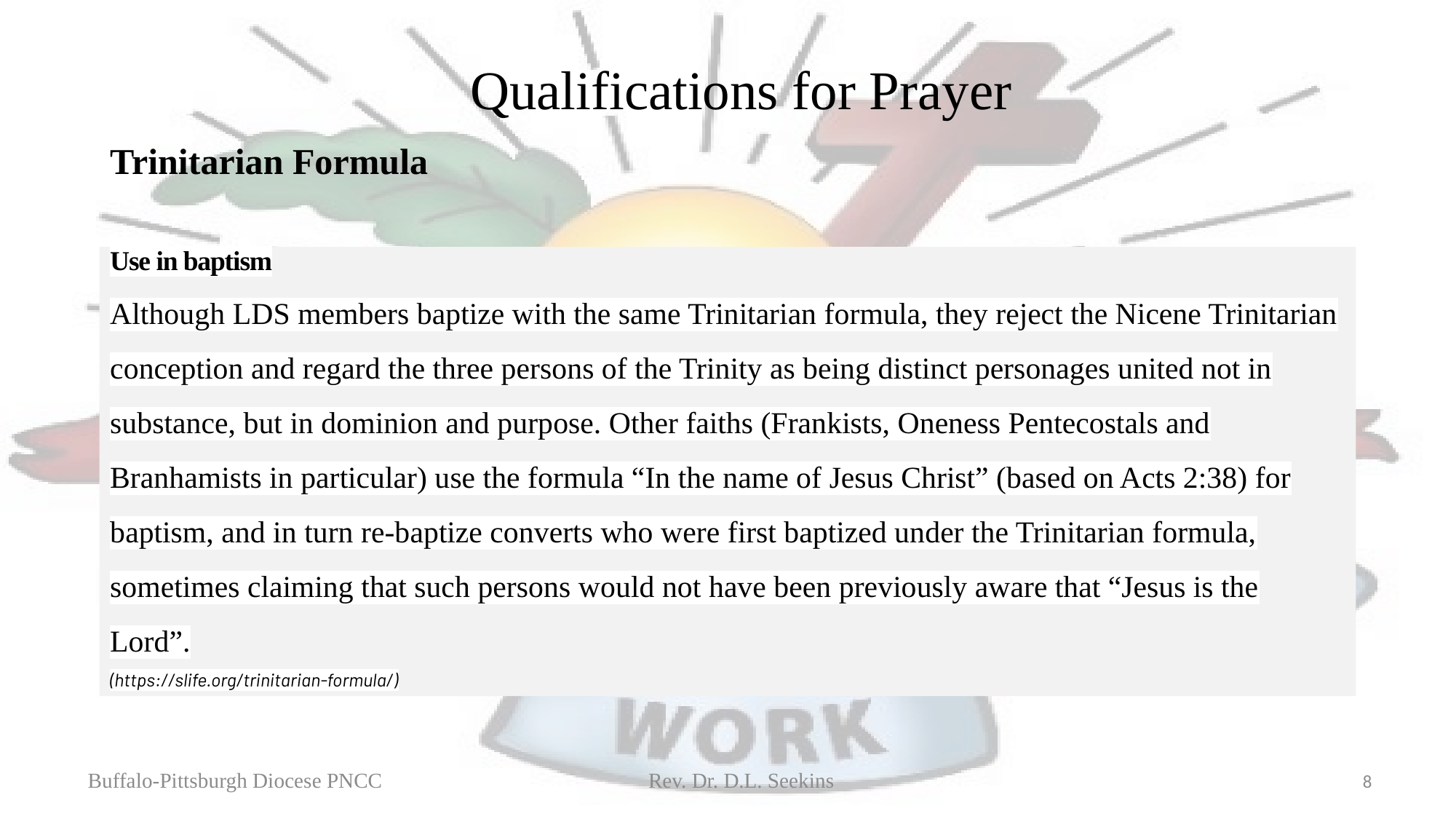

# Qualifications for Prayer
Trinitarian Formula
Use in baptism
Although LDS members baptize with the same Trinitarian formula, they reject the Nicene Trinitarian conception and regard the three persons of the Trinity as being distinct personages united not in substance, but in dominion and purpose. Other faiths (Frankists, Oneness Pentecostals and Branhamists in particular) use the formula “In the name of Jesus Christ” (based on Acts 2:38) for baptism, and in turn re-baptize converts who were first baptized under the Trinitarian formula, sometimes claiming that such persons would not have been previously aware that “Jesus is the Lord”.
(https://slife.org/trinitarian-formula/)
Buffalo-Pittsburgh Diocese PNCC                                                                                      Rev. Dr. D.L. Seekins
8